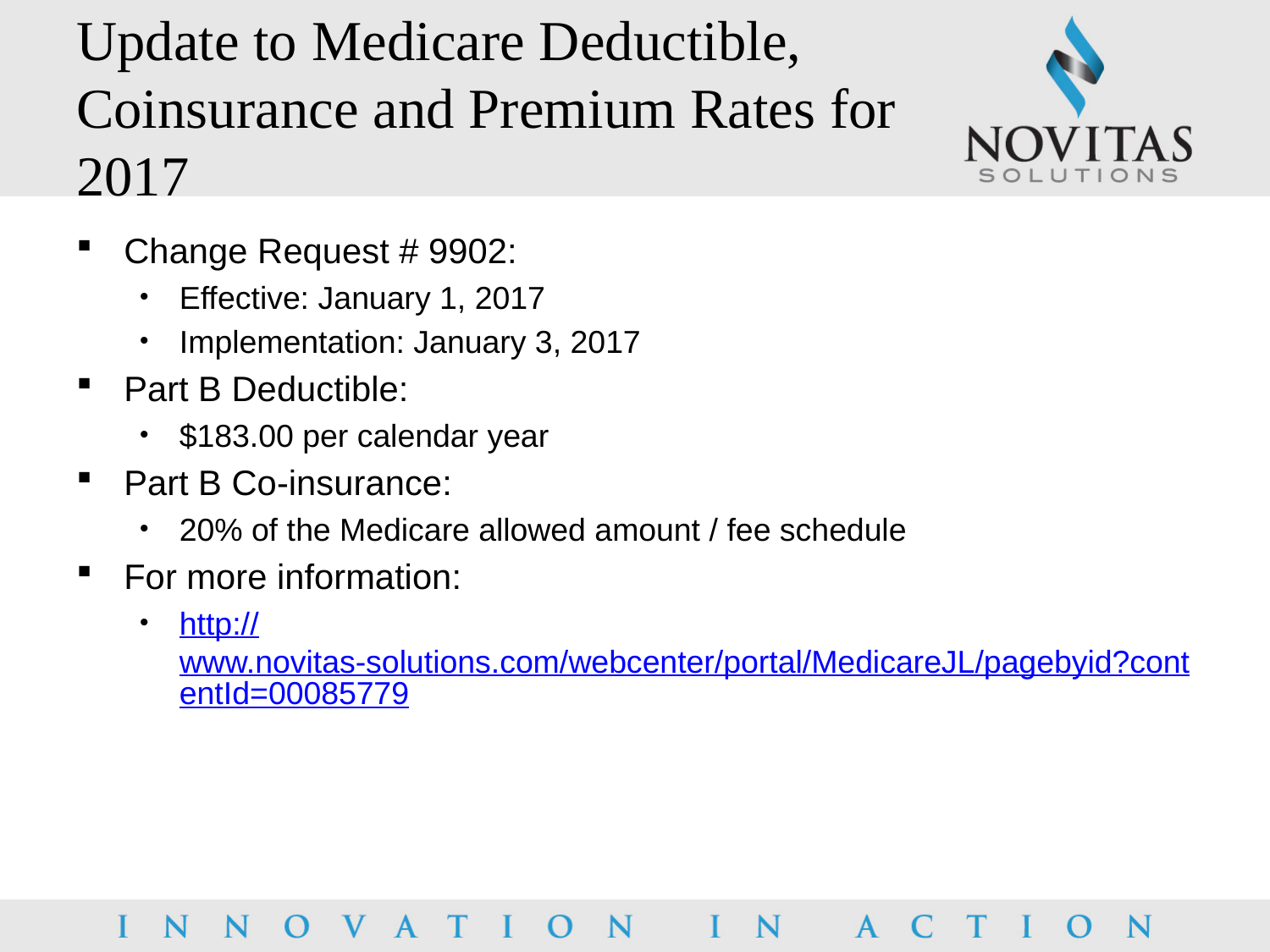

# Update to Medicare Deductible, Coinsurance and Premium Rates for 2017
Change Request # 9902:
Effective: January 1, 2017
Implementation: January 3, 2017
Part B Deductible:
$183.00 per calendar year
Part B Co-insurance:
20% of the Medicare allowed amount / fee schedule
For more information:
http://www.novitas-solutions.com/webcenter/portal/MedicareJL/pagebyid?contentId=00085779